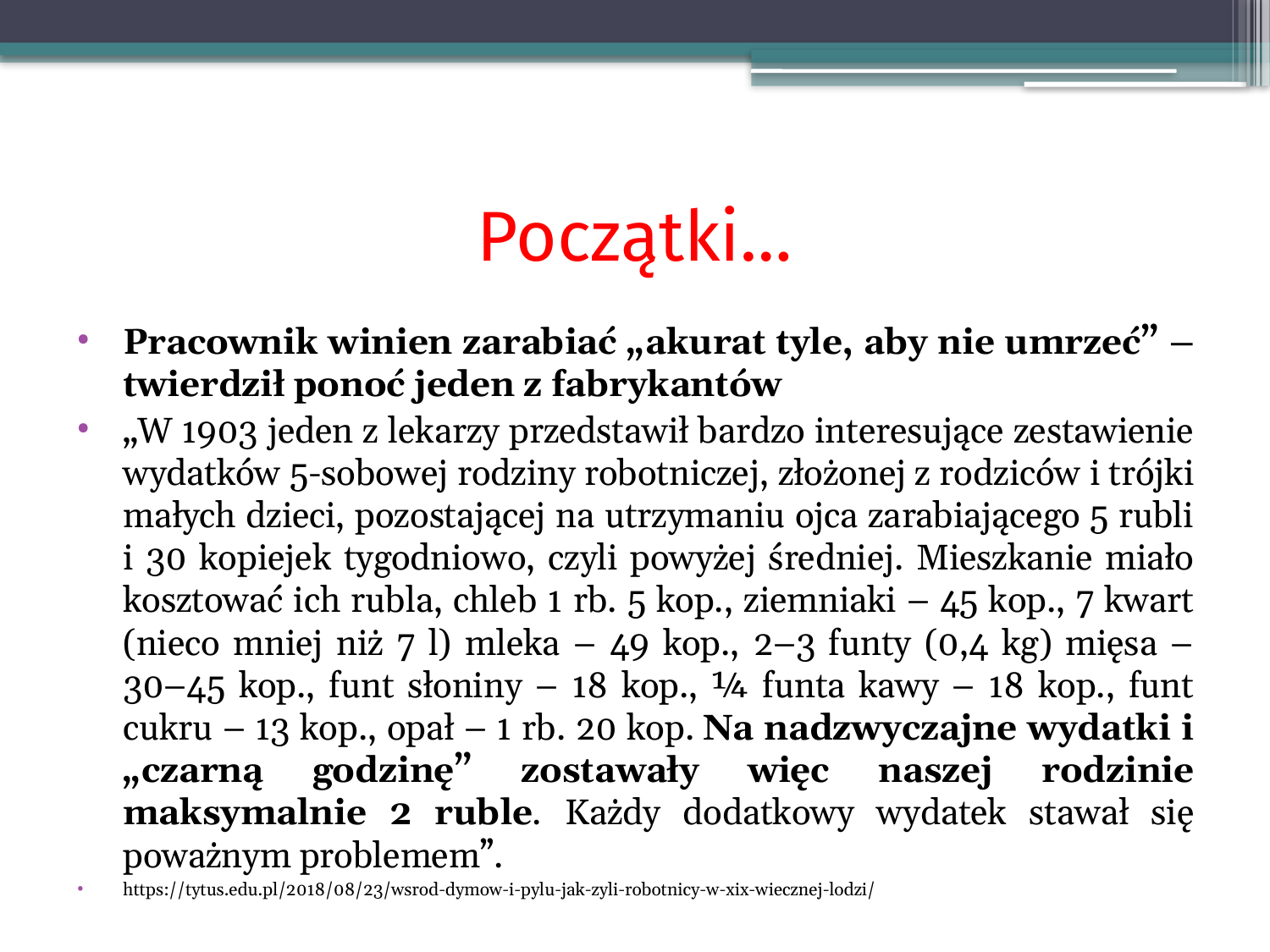

# Początki…
Pracownik winien zarabiać „akurat tyle, aby nie umrzeć” – twierdził ponoć jeden z fabrykantów
„W 1903 jeden z lekarzy przedstawił bardzo interesujące zestawienie wydatków 5-sobowej rodziny robotniczej, złożonej z rodziców i trójki małych dzieci, pozostającej na utrzymaniu ojca zarabiającego 5 rubli i 30 kopiejek tygodniowo, czyli powyżej średniej. Mieszkanie miało kosztować ich rubla, chleb 1 rb. 5 kop., ziemniaki – 45 kop., 7 kwart (nieco mniej niż 7 l) mleka – 49 kop., 2–3 funty (0,4 kg) mięsa – 30–45 kop., funt słoniny – 18 kop., ¼ funta kawy – 18 kop., funt cukru – 13 kop., opał – 1 rb. 20 kop. Na nadzwyczajne wydatki i „czarną godzinę” zostawały więc naszej rodzinie maksymalnie 2 ruble. Każdy dodatkowy wydatek stawał się poważnym problemem”.
https://tytus.edu.pl/2018/08/23/wsrod-dymow-i-pylu-jak-zyli-robotnicy-w-xix-wiecznej-lodzi/